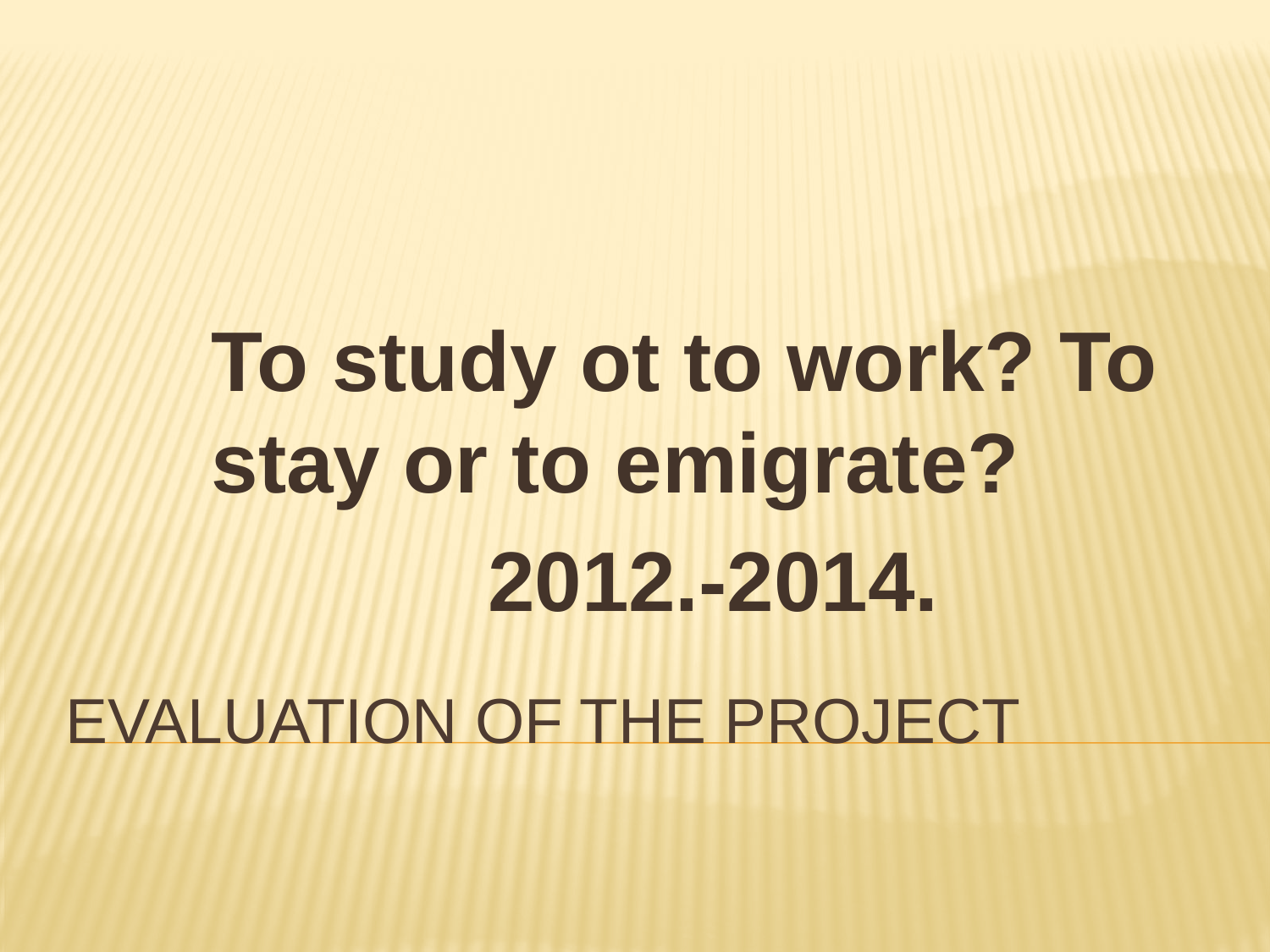

To study ot to work? To stay or to emigrate?
2012.-2014.
# Evaluation of the project